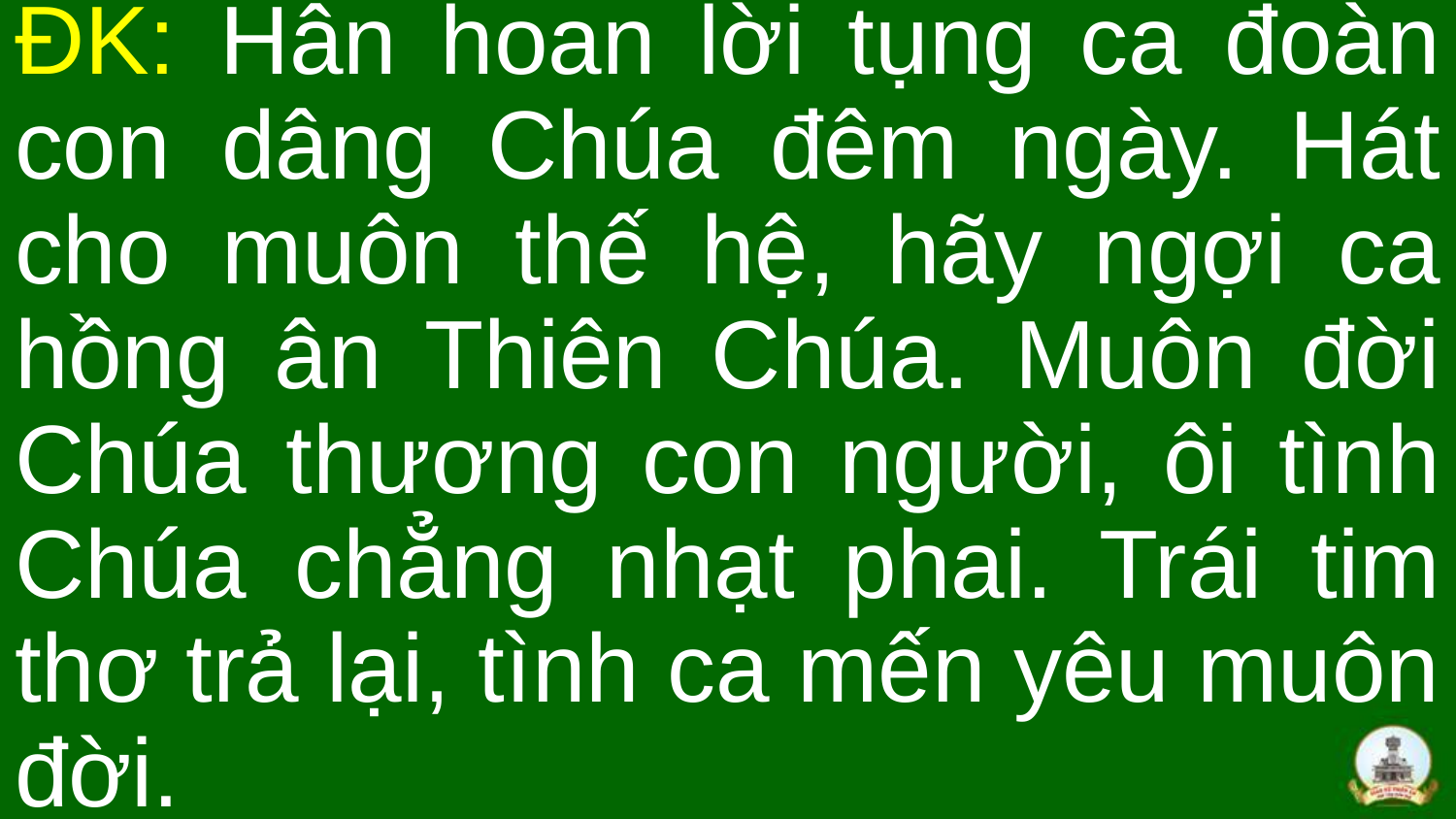

ĐK: Hân hoan lời tụng ca đoàn con dâng Chúa đêm ngày. Hát cho muôn thế hệ, hãy ngợi ca hồng ân Thiên Chúa. Muôn đời Chúa thương con người, ôi tình Chúa chẳng nhạt phai. Trái tim thơ trả lại, tình ca mến yêu muôn đời.